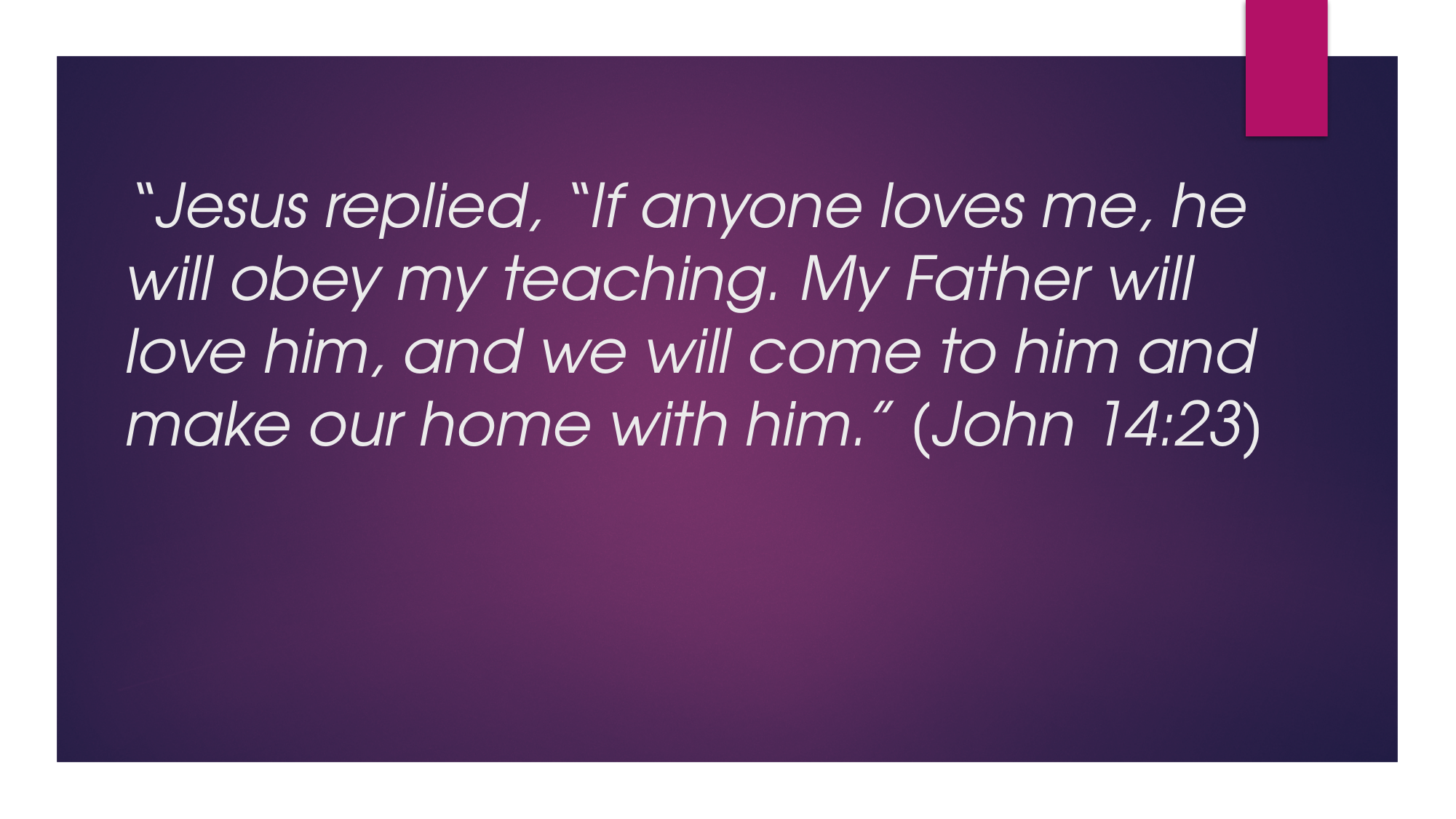

# “Jesus replied, “If anyone loves me, he will obey my teaching. My Father will love him, and we will come to him and make our home with him.” (John 14:23)